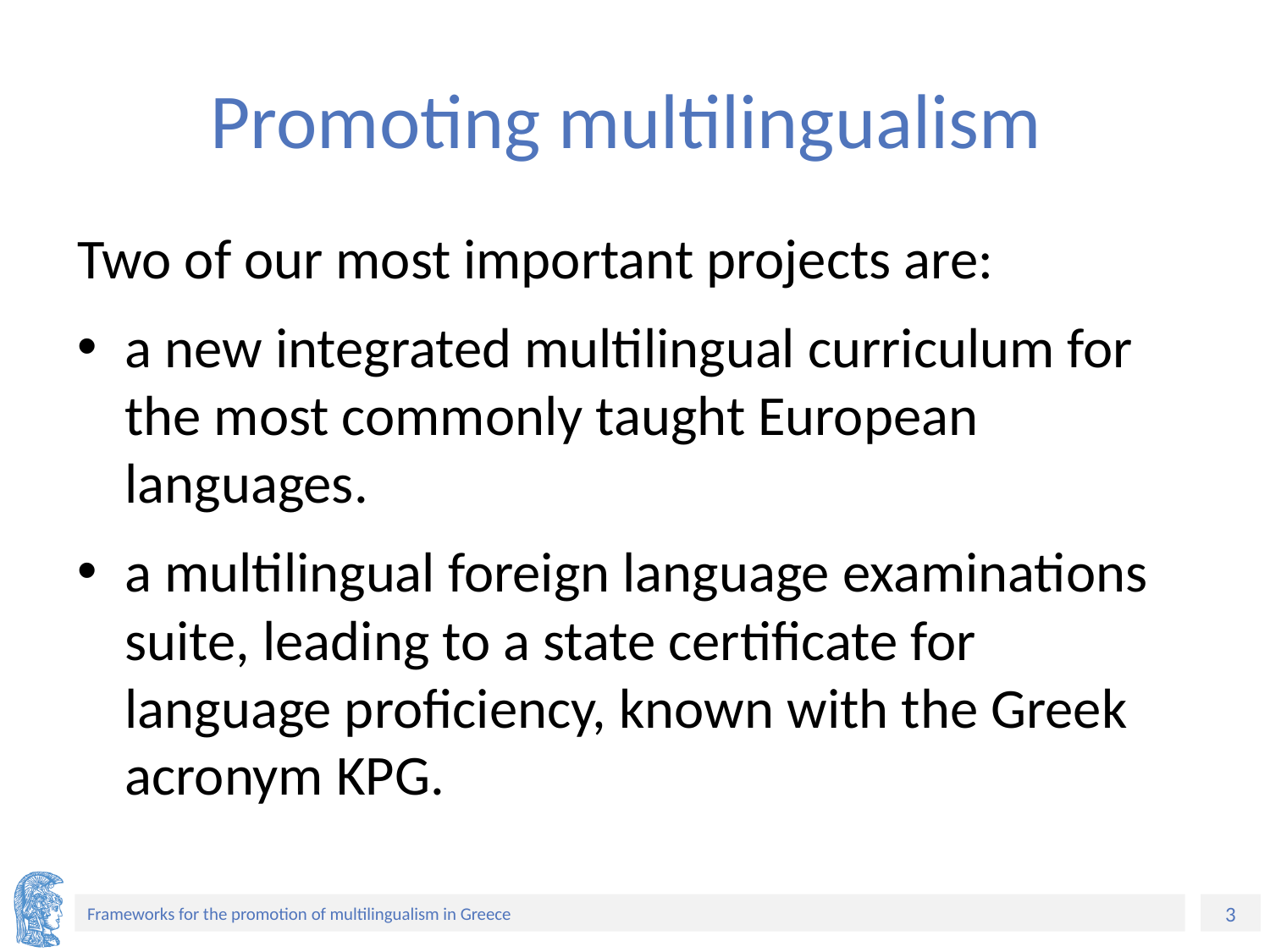

# Promoting multilingualism
Two of our most important projects are:
a new integrated multilingual curriculum for the most commonly taught European languages.
a multilingual foreign language examinations suite, leading to a state certificate for language proficiency, known with the Greek acronym KPG.